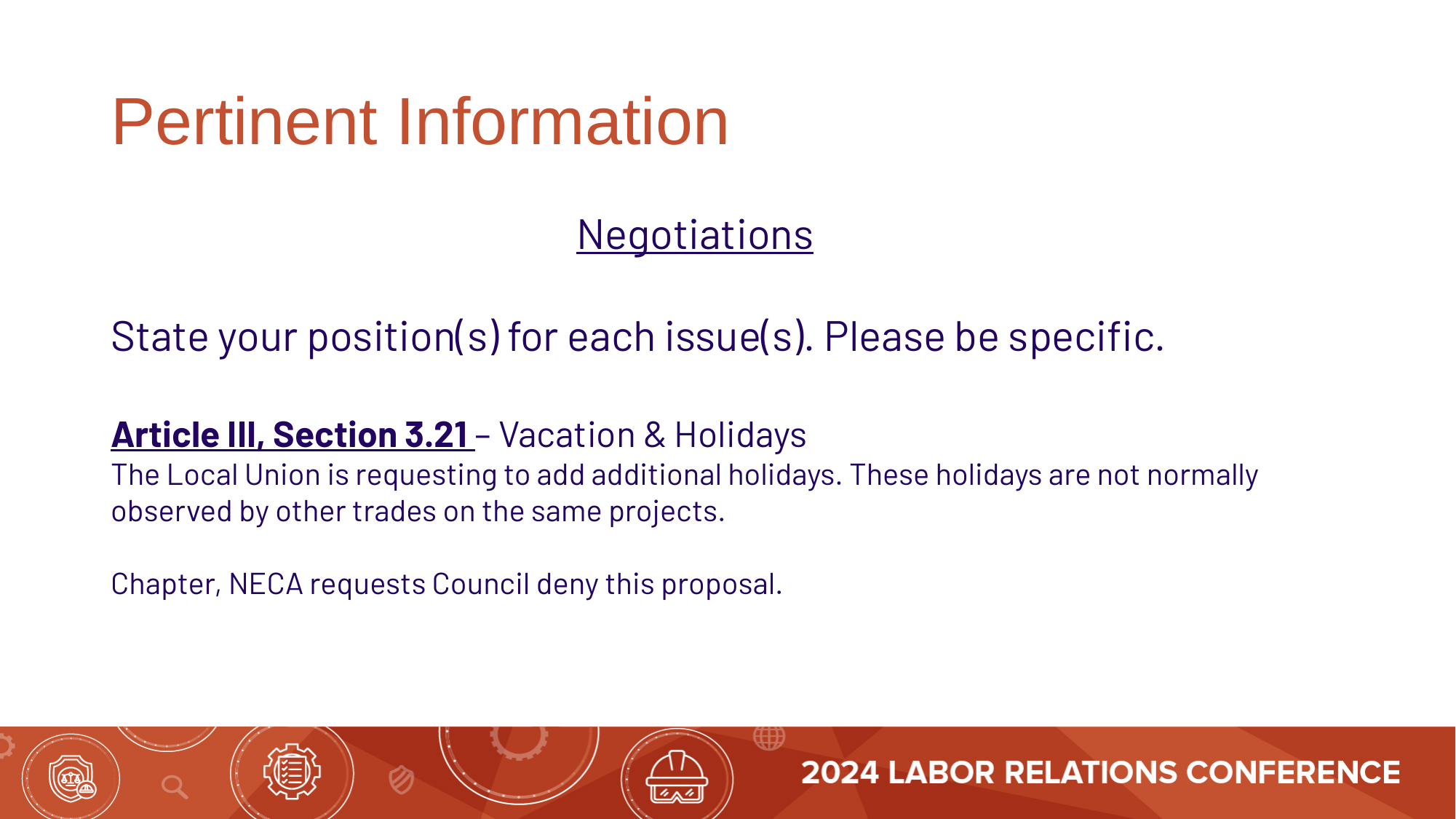

# Pertinent Information
Negotiations

State your position(s) for each issue(s). Please be specific.

Article III, Section 3.21 – Vacation & Holidays
The Local Union is requesting to add additional holidays. These holidays are not normally observed by other trades on the same projects.

Chapter, NECA requests Council deny this proposal.